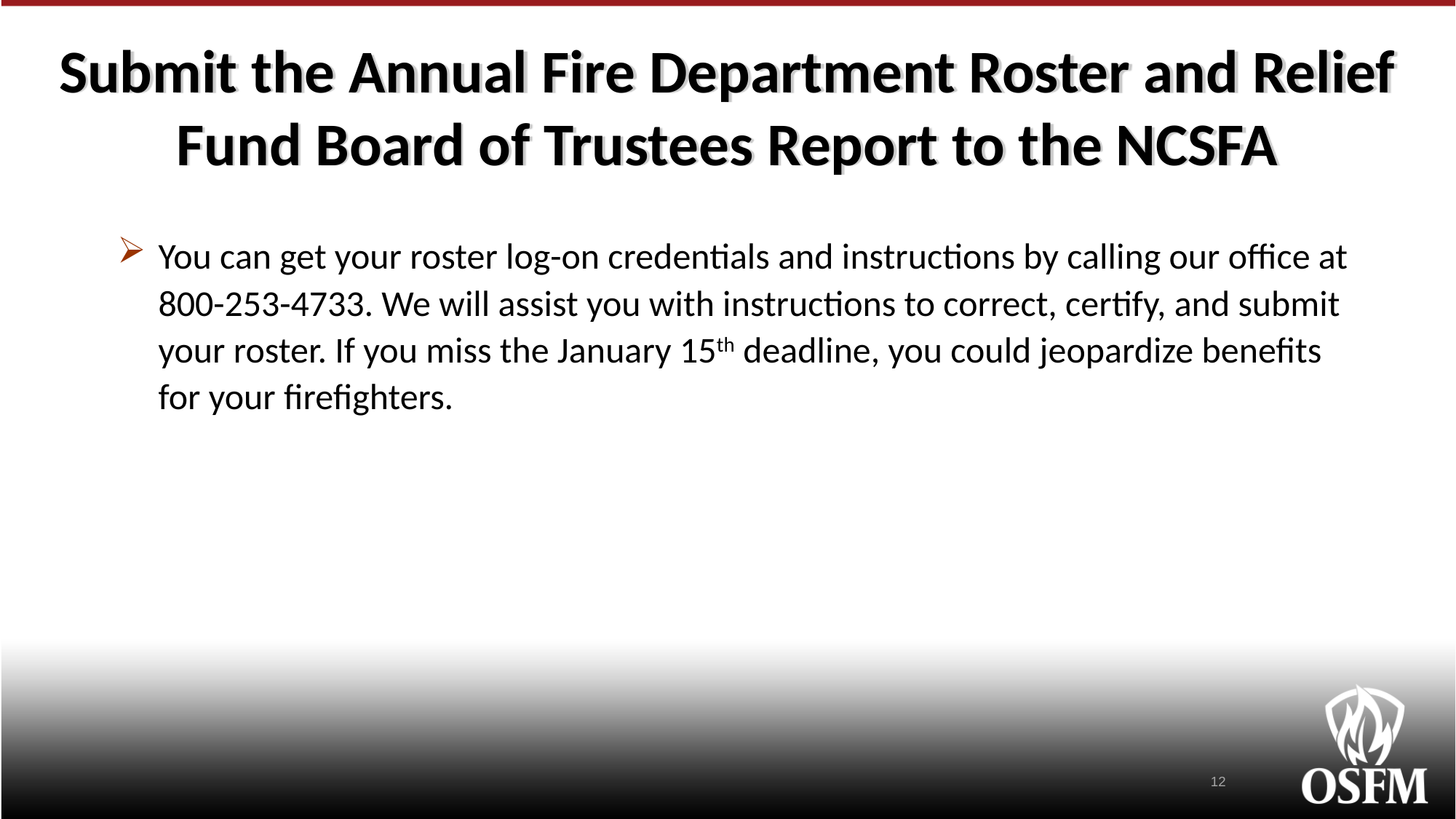

# Submit the Annual Fire Department Roster and Relief Fund Board of Trustees Report to the NCSFA
You can get your roster log-on credentials and instructions by calling our office at 800-253-4733. We will assist you with instructions to correct, certify, and submit your roster. If you miss the January 15th deadline, you could jeopardize benefits for your firefighters.

12